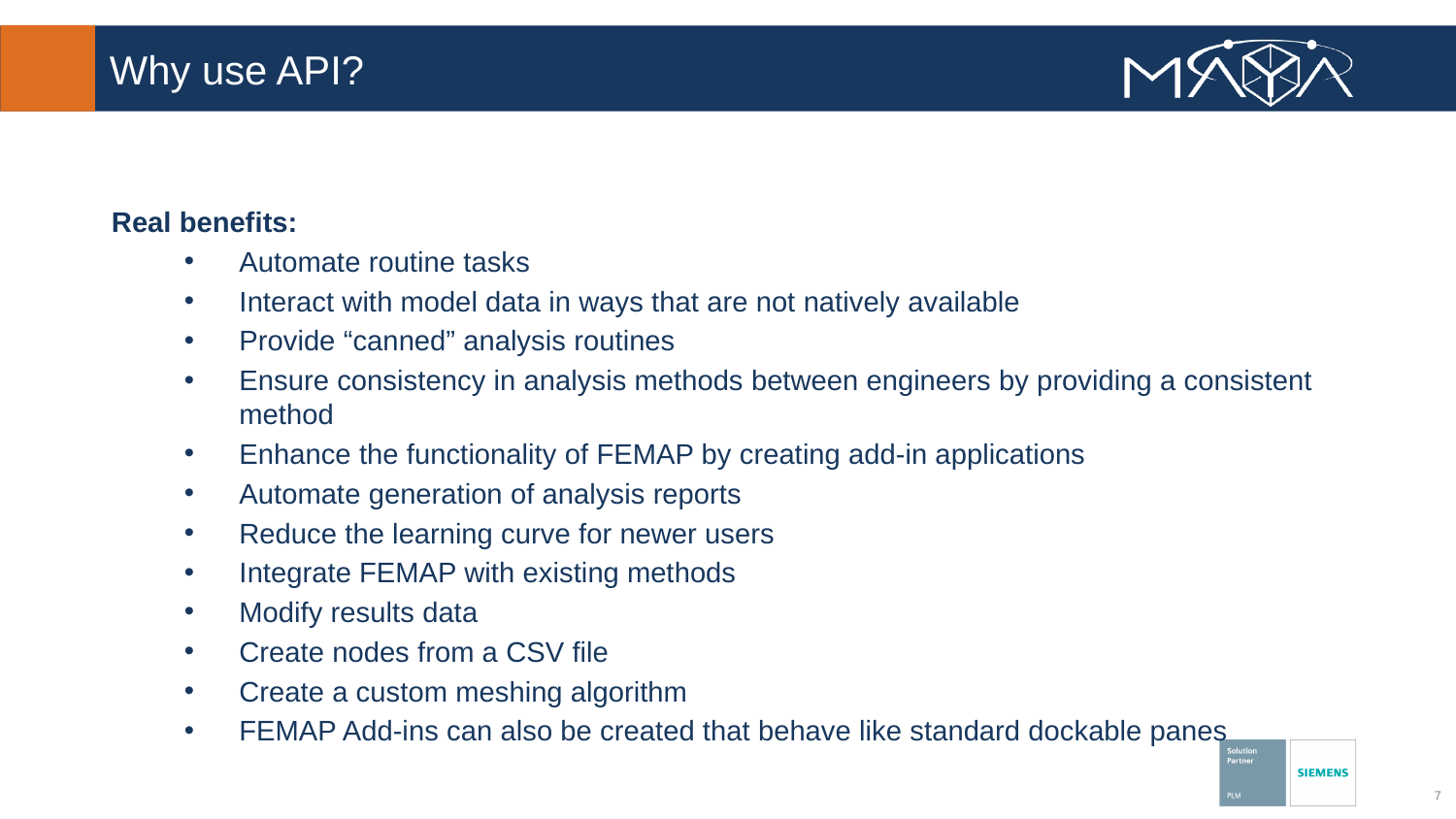

# Why use API?

Real benefits:
Automate routine tasks
Interact with model data in ways that are not natively available
Provide “canned” analysis routines
Ensure consistency in analysis methods between engineers by providing a consistent method
Enhance the functionality of FEMAP by creating add-in applications
Automate generation of analysis reports
Reduce the learning curve for newer users
Integrate FEMAP with existing methods
Modify results data
Create nodes from a CSV file
Create a custom meshing algorithm
FEMAP Add-ins can also be created that behave like standard dockable panes

7